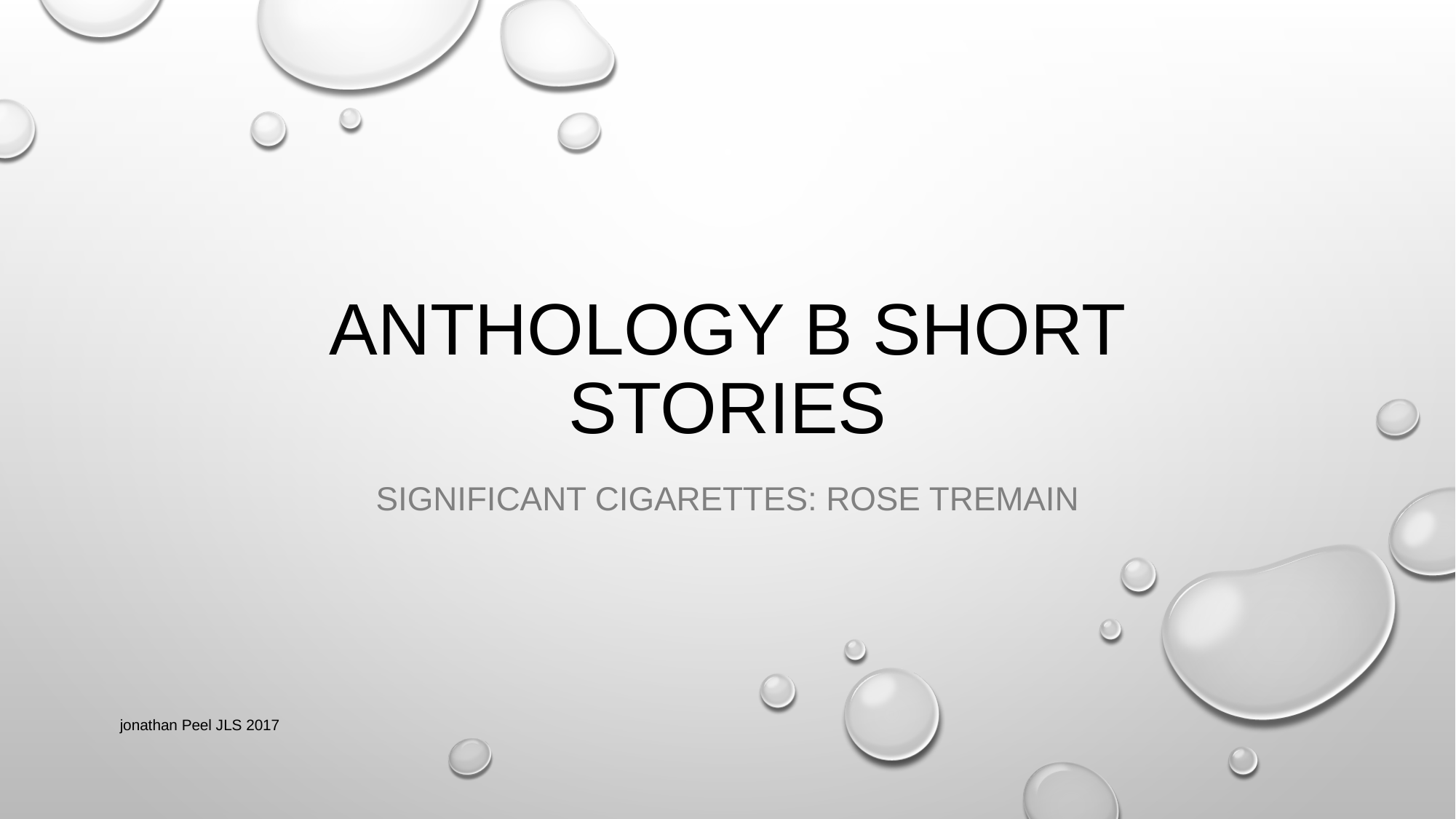

# Anthology B Short Stories
SIGNIFICANT CIGARETTES: Rose Tremain
jonathan Peel JLS 2017